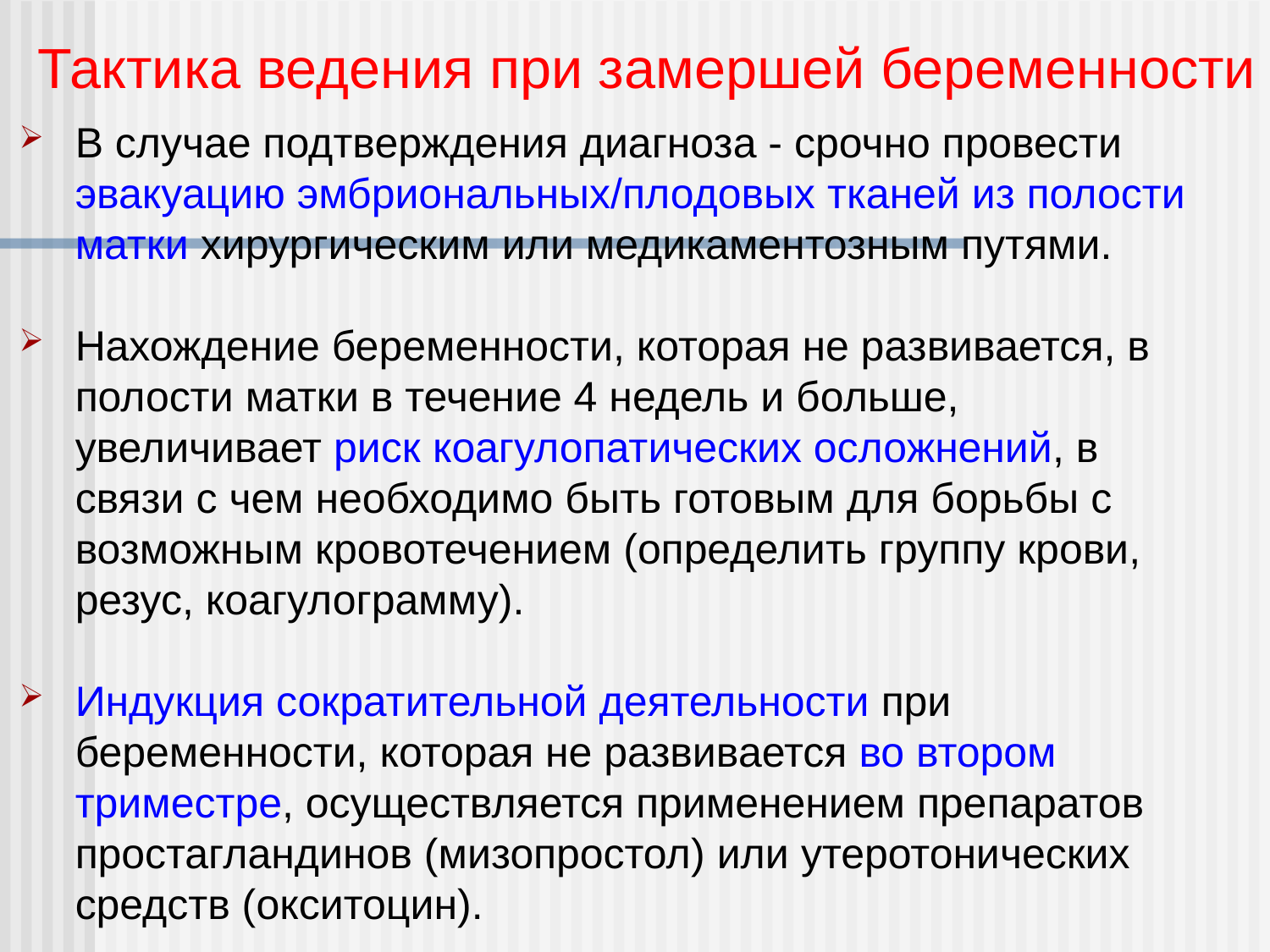

Тактика ведения при замершей беременности
В случае подтверждения диагноза - срочно провести эвакуацию эмбриональных/плодовых тканей из полости матки хирургическим или медикаментозным путями.

Нахождение беременности, которая не развивается, в полости матки в течение 4 недель и больше, увеличивает риск коагулопатических осложнений, в связи с чем необходимо быть готовым для борьбы с возможным кровотечением (определить группу крови, резус, коагулограмму).

Индукция сократительной деятельности при беременности, которая не развивается во втором триместре, осуществляется применением препаратов простагландинов (мизопростол) или утеротонических средств (окситоцин).